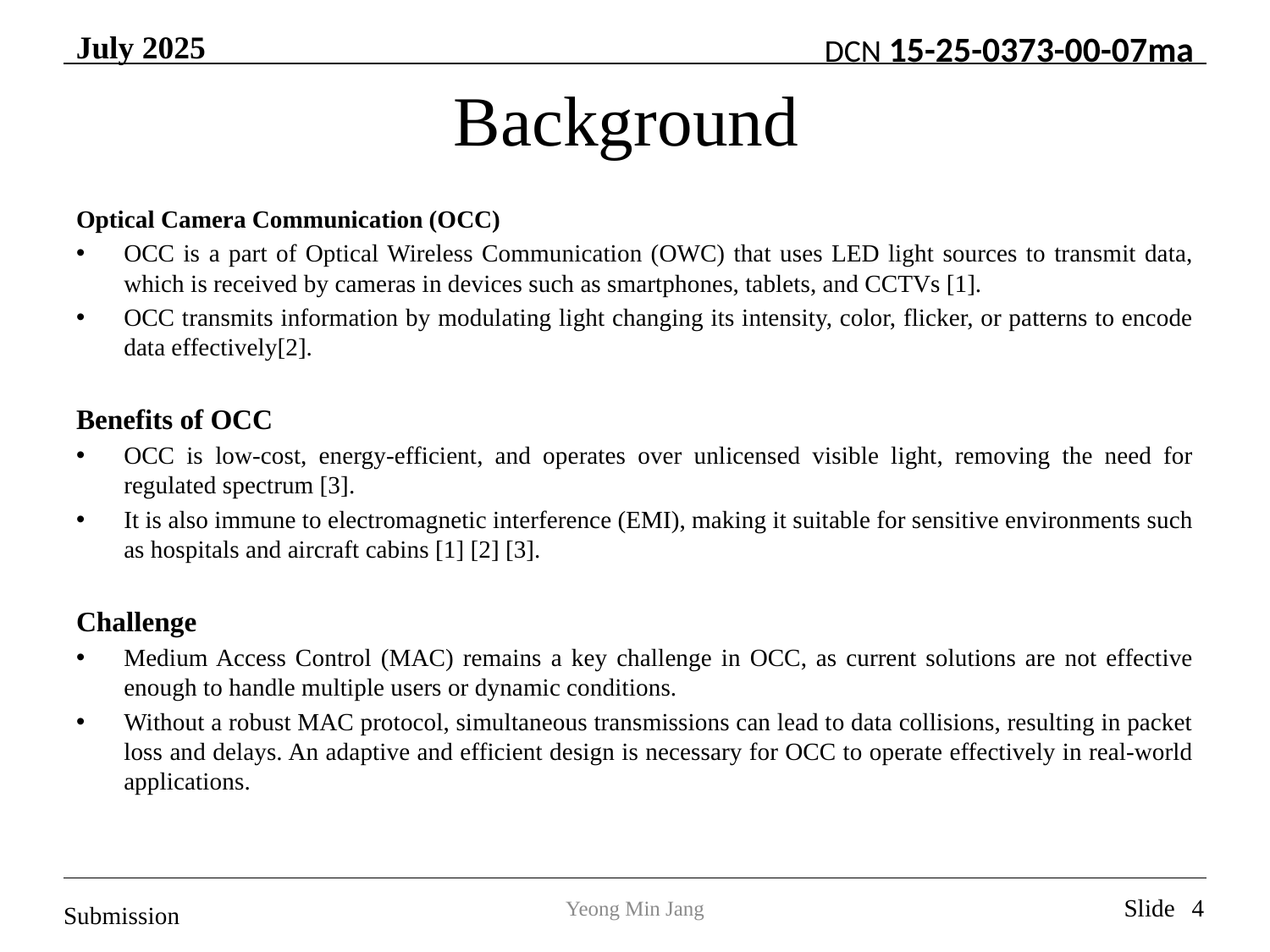

# Background
Optical Camera Communication (OCC)
OCC is a part of Optical Wireless Communication (OWC) that uses LED light sources to transmit data, which is received by cameras in devices such as smartphones, tablets, and CCTVs [1].
OCC transmits information by modulating light changing its intensity, color, flicker, or patterns to encode data effectively[2].

Benefits of OCC
OCC is low-cost, energy-efficient, and operates over unlicensed visible light, removing the need for regulated spectrum [3].
It is also immune to electromagnetic interference (EMI), making it suitable for sensitive environments such as hospitals and aircraft cabins [1] [2] [3].

Challenge
Medium Access Control (MAC) remains a key challenge in OCC, as current solutions are not effective enough to handle multiple users or dynamic conditions.
Without a robust MAC protocol, simultaneous transmissions can lead to data collisions, resulting in packet loss and delays. An adaptive and efficient design is necessary for OCC to operate effectively in real-world applications.